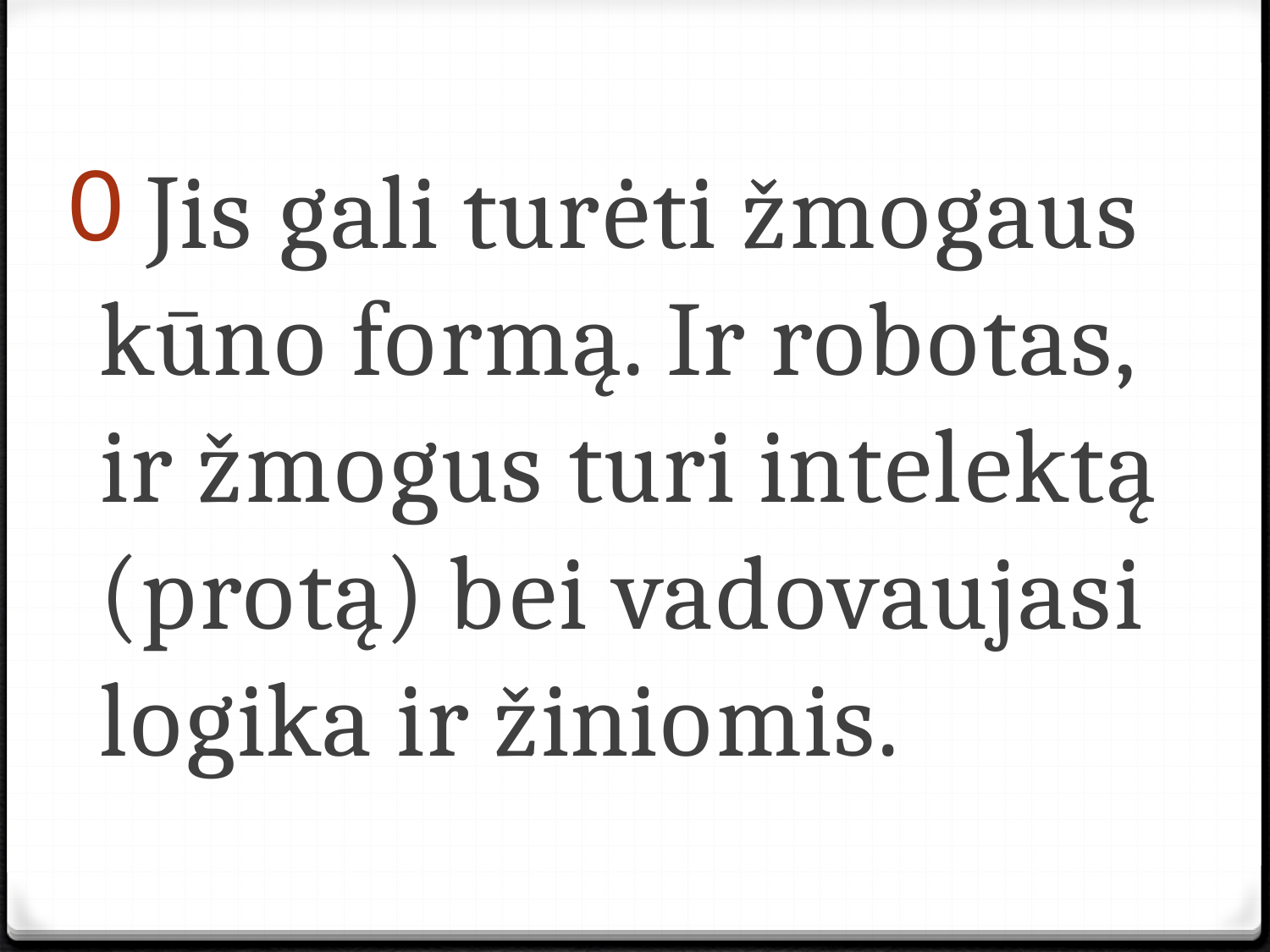

Jis gali turėti žmogaus kūno formą. Ir robotas, ir žmogus turi intelektą (protą) bei vadovaujasi logika ir žiniomis.